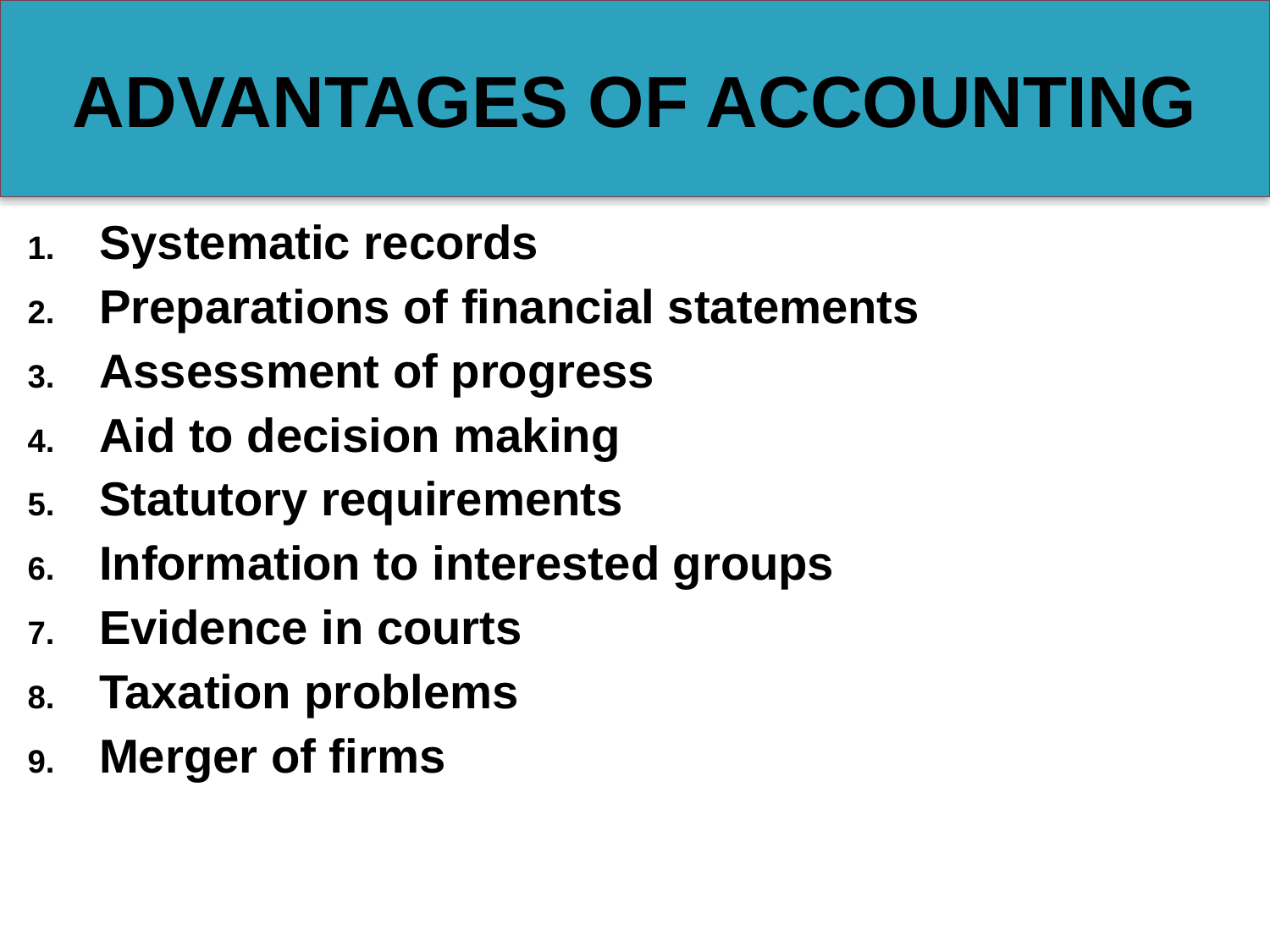

# ADVANTAGES OF ACCOUNTING
Systematic records
Preparations of financial statements
Assessment of progress
Aid to decision making
Statutory requirements
Information to interested groups
Evidence in courts
Taxation problems
Merger of firms